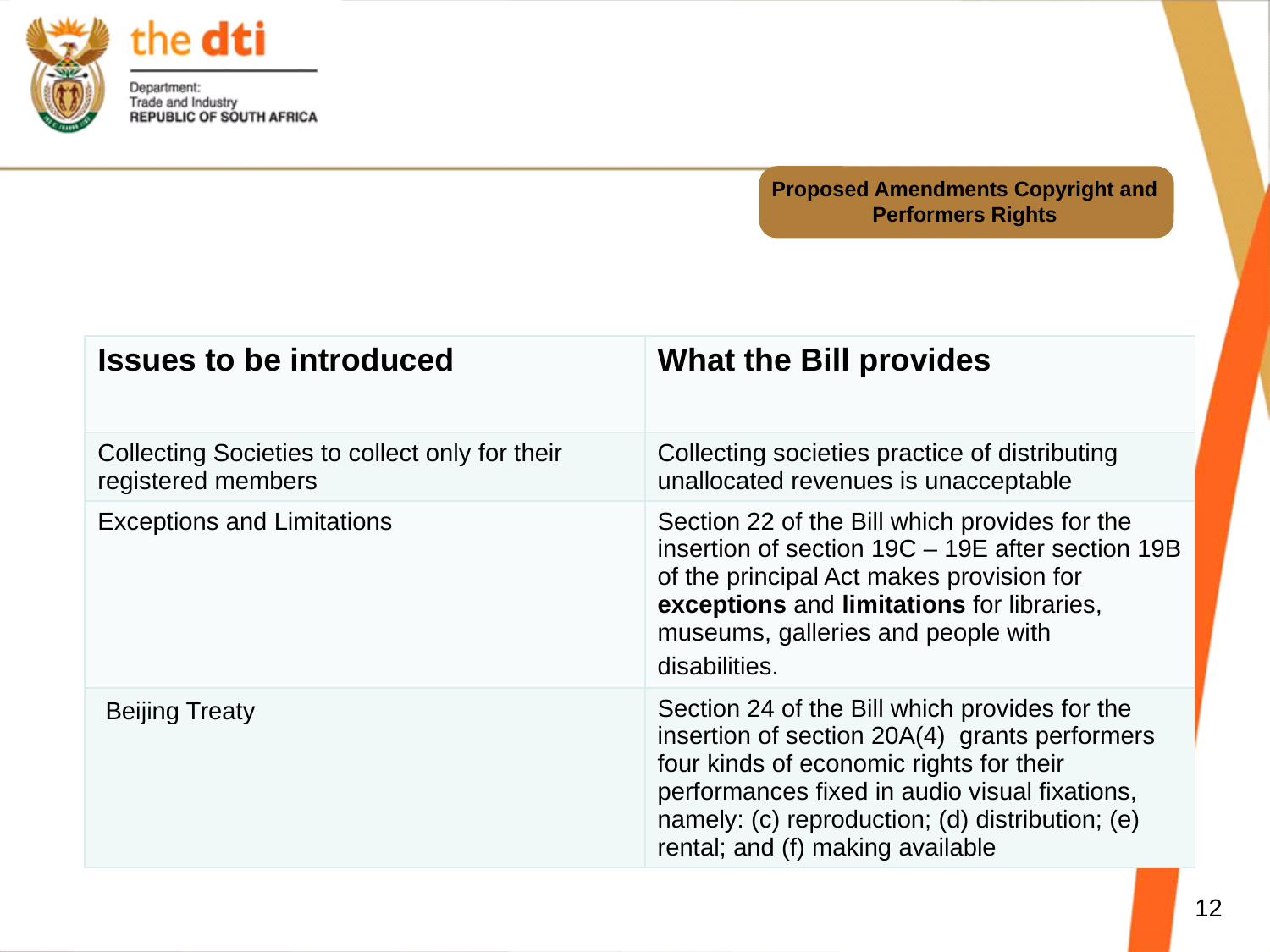

# Proposed Amendments Copyright and Performers Rights
| Issues to be introduced | What the Bill provides |
| --- | --- |
| Collecting Societies to collect only for their registered members | Collecting societies practice of distributing unallocated revenues is unacceptable |
| Exceptions and Limitations | Section 22 of the Bill which provides for the insertion of section 19C – 19E after section 19B of the principal Act makes provision for exceptions and limitations for libraries, museums, galleries and people with disabilities. |
| Beijing Treaty | Section 24 of the Bill which provides for the insertion of section 20A(4) grants performers four kinds of economic rights for their performances fixed in audio visual fixations, namely: (c) reproduction; (d) distribution; (e) rental; and (f) making available |
12